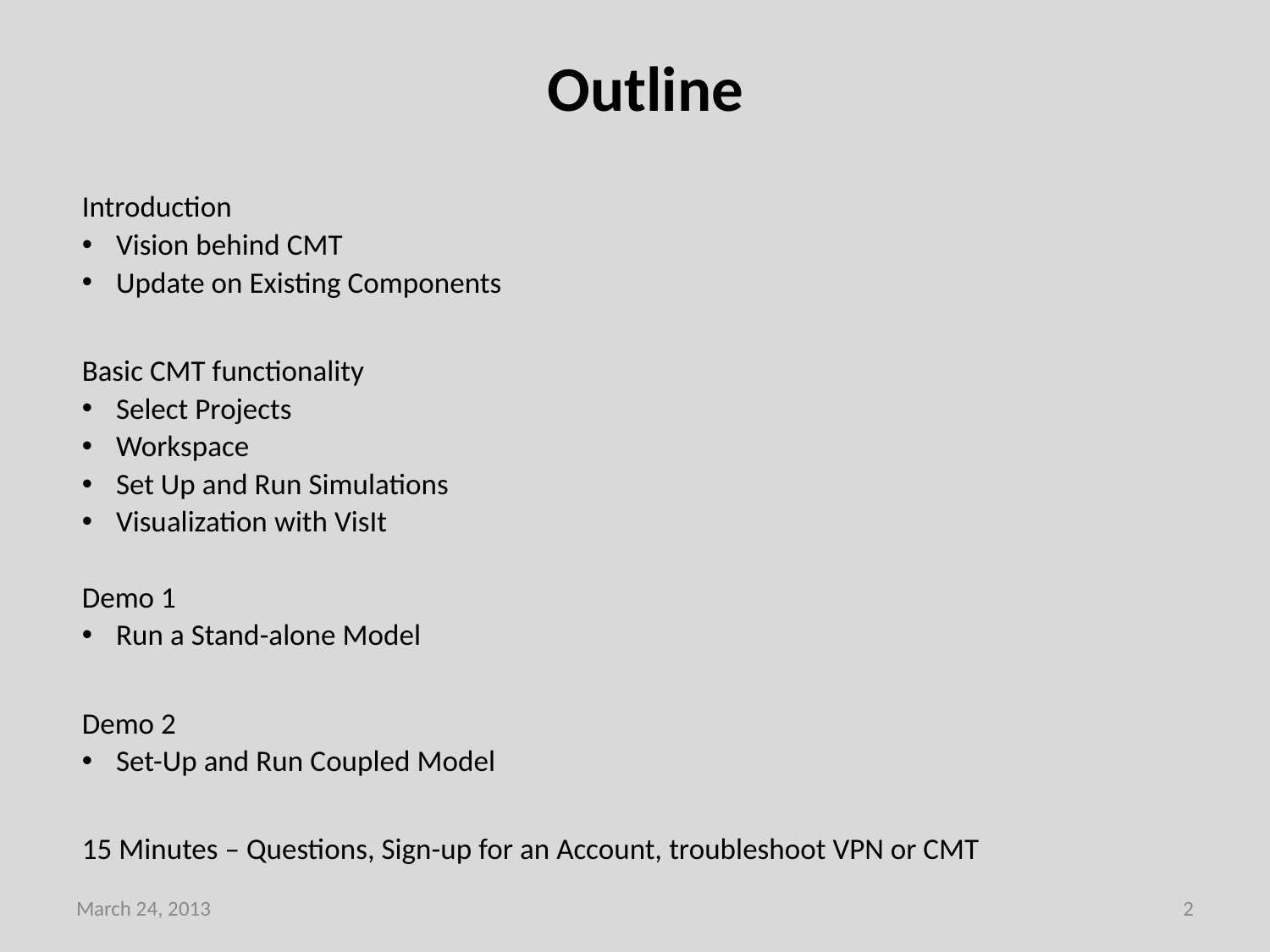

# Outline
Introduction
Vision behind CMT
Update on Existing Components

Basic CMT functionality
Select Projects
Workspace
Set Up and Run Simulations
Visualization with VisIt

Demo 1
Run a Stand-alone Model

Demo 2
Set-Up and Run Coupled Model

15 Minutes – Questions, Sign-up for an Account, troubleshoot VPN or CMT

March 24, 2013
2